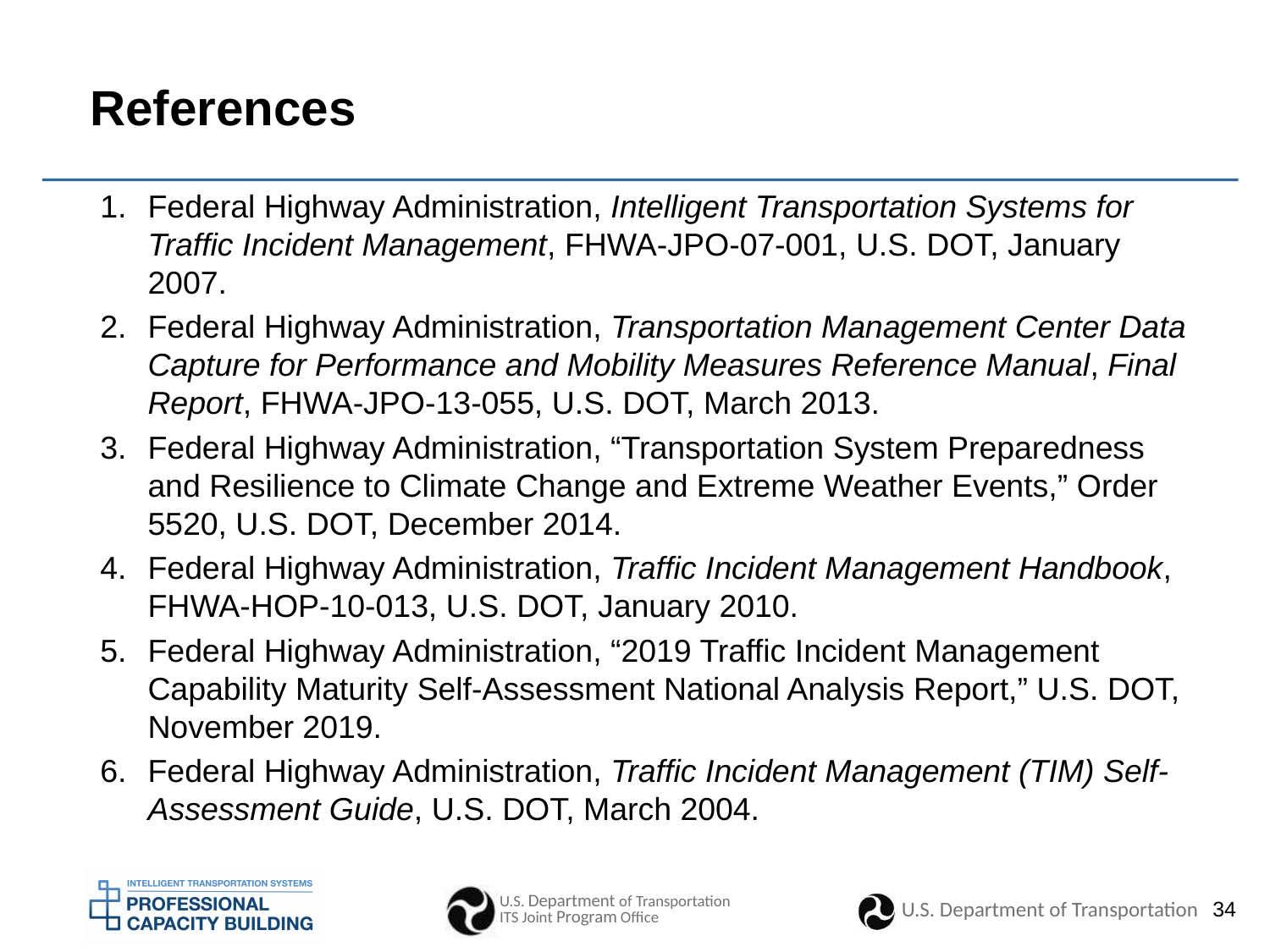

# References
Federal Highway Administration, Intelligent Transportation Systems for Traffic Incident Management, FHWA-JPO-07-001, U.S. DOT, January 2007.
Federal Highway Administration, Transportation Management Center Data Capture for Performance and Mobility Measures Reference Manual, Final Report, FHWA-JPO-13-055, U.S. DOT, March 2013.
Federal Highway Administration, “Transportation System Preparedness and Resilience to Climate Change and Extreme Weather Events,” Order 5520, U.S. DOT, December 2014.
Federal Highway Administration, Traffic Incident Management Handbook, FHWA-HOP-10-013, U.S. DOT, January 2010.
Federal Highway Administration, “2019 Traffic Incident Management Capability Maturity Self-Assessment National Analysis Report,” U.S. DOT, November 2019.
Federal Highway Administration, Traffic Incident Management (TIM) Self-Assessment Guide, U.S. DOT, March 2004.